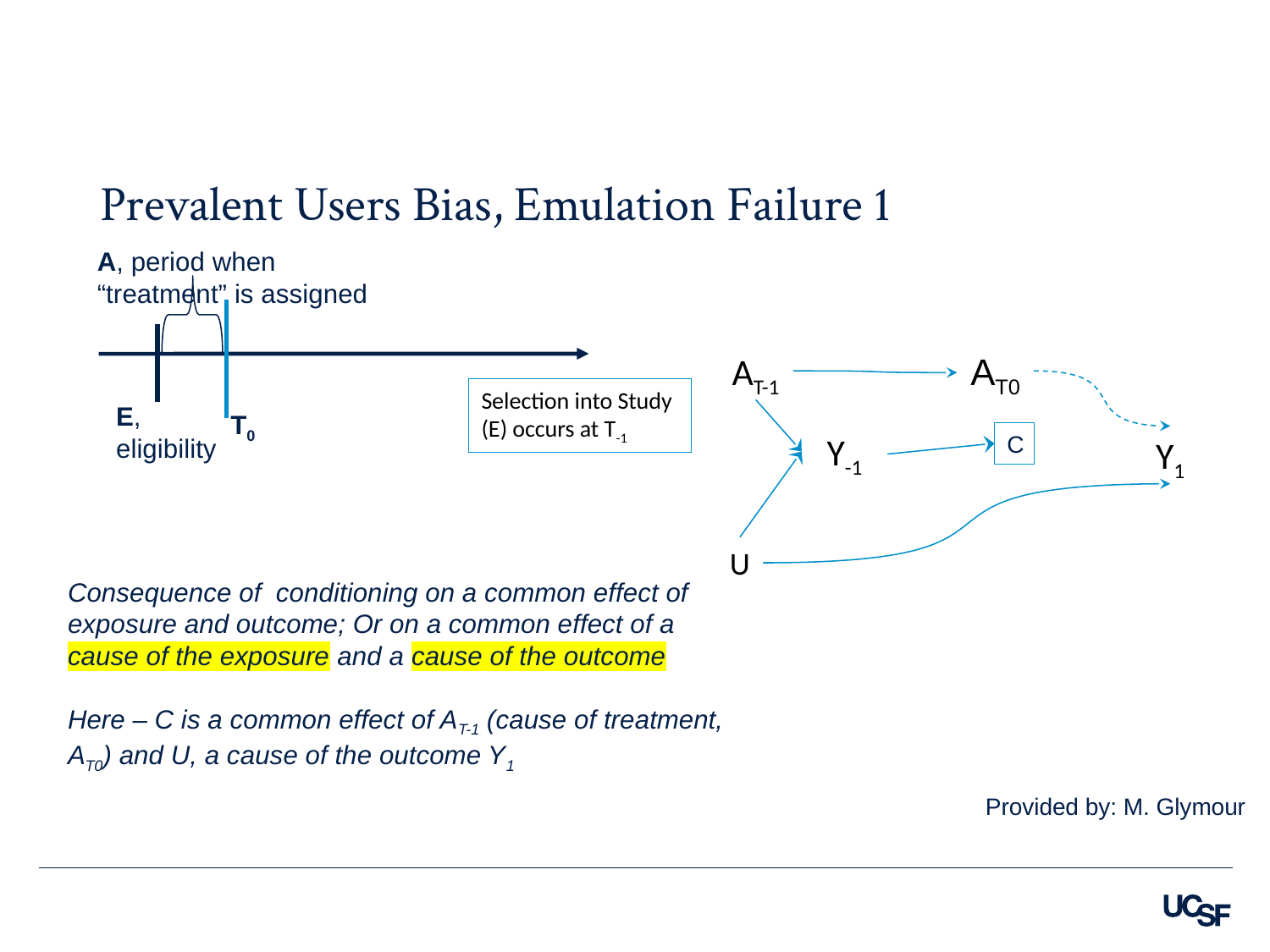

# Prevalent Users Bias, Emulation Failure 1
A, period when “treatment” is assigned

E, eligibility
T0
AT-1
AT0
Selection into Study (E) occurs at T-1
Y-1
Y1
U
C
Consequence of  conditioning on a common effect of exposure and outcome; Or on a common effect of a cause of the exposure and a cause of the outcome

Here – C is a common effect of AT-1 (cause of treatment, AT0) and U, a cause of the outcome Y1
Provided by: M. Glymour